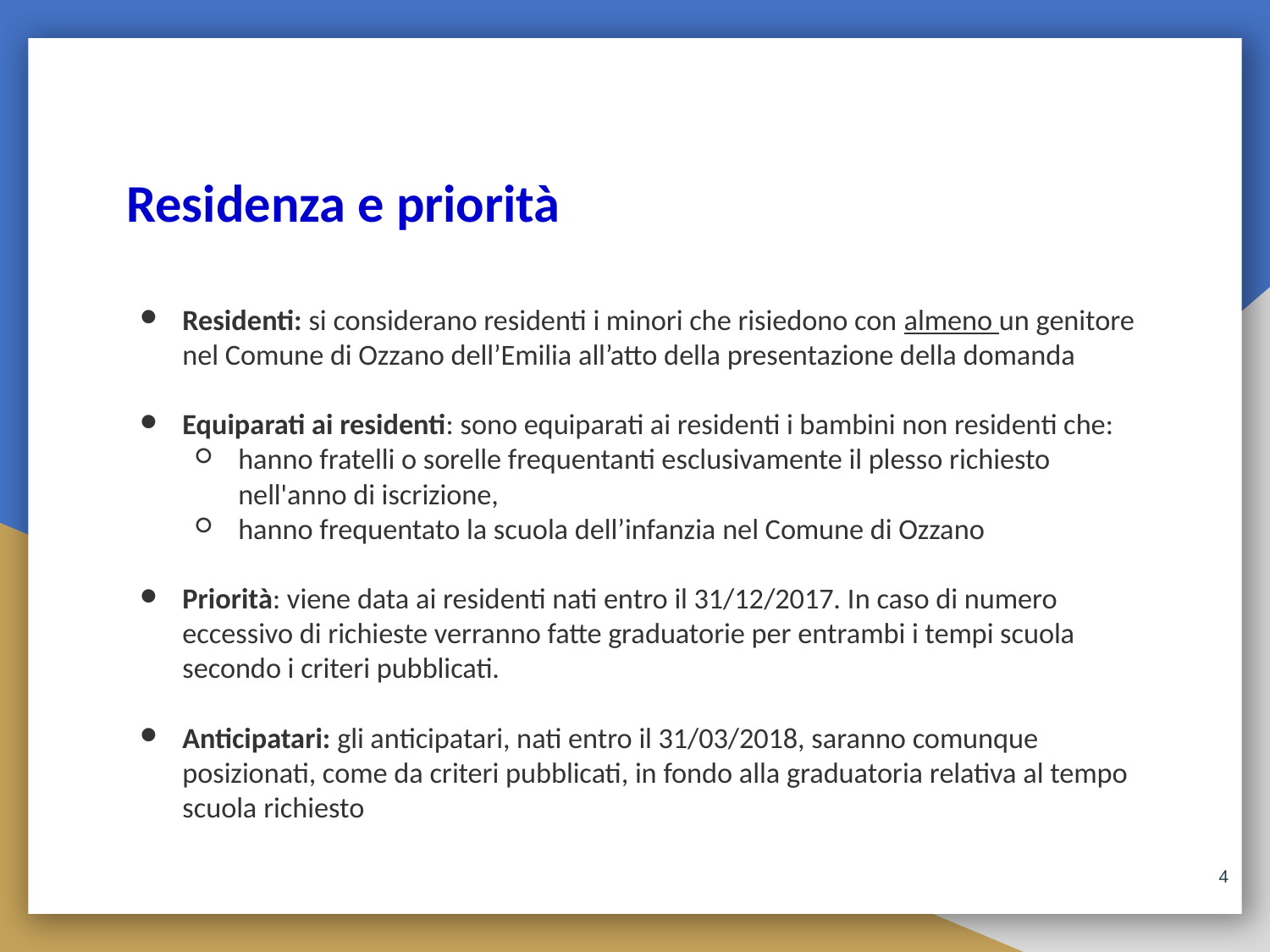

# Residenza e priorità
Residenti: si considerano residenti i minori che risiedono con almeno un genitore nel Comune di Ozzano dell’Emilia all’atto della presentazione della domanda

Equiparati ai residenti: sono equiparati ai residenti i bambini non residenti che:
hanno fratelli o sorelle frequentanti esclusivamente il plesso richiesto nell'anno di iscrizione,
hanno frequentato la scuola dell’infanzia nel Comune di Ozzano

Priorità: viene data ai residenti nati entro il 31/12/2017. In caso di numero eccessivo di richieste verranno fatte graduatorie per entrambi i tempi scuola secondo i criteri pubblicati.

Anticipatari: gli anticipatari, nati entro il 31/03/2018, saranno comunque posizionati, come da criteri pubblicati, in fondo alla graduatoria relativa al tempo scuola richiesto
4